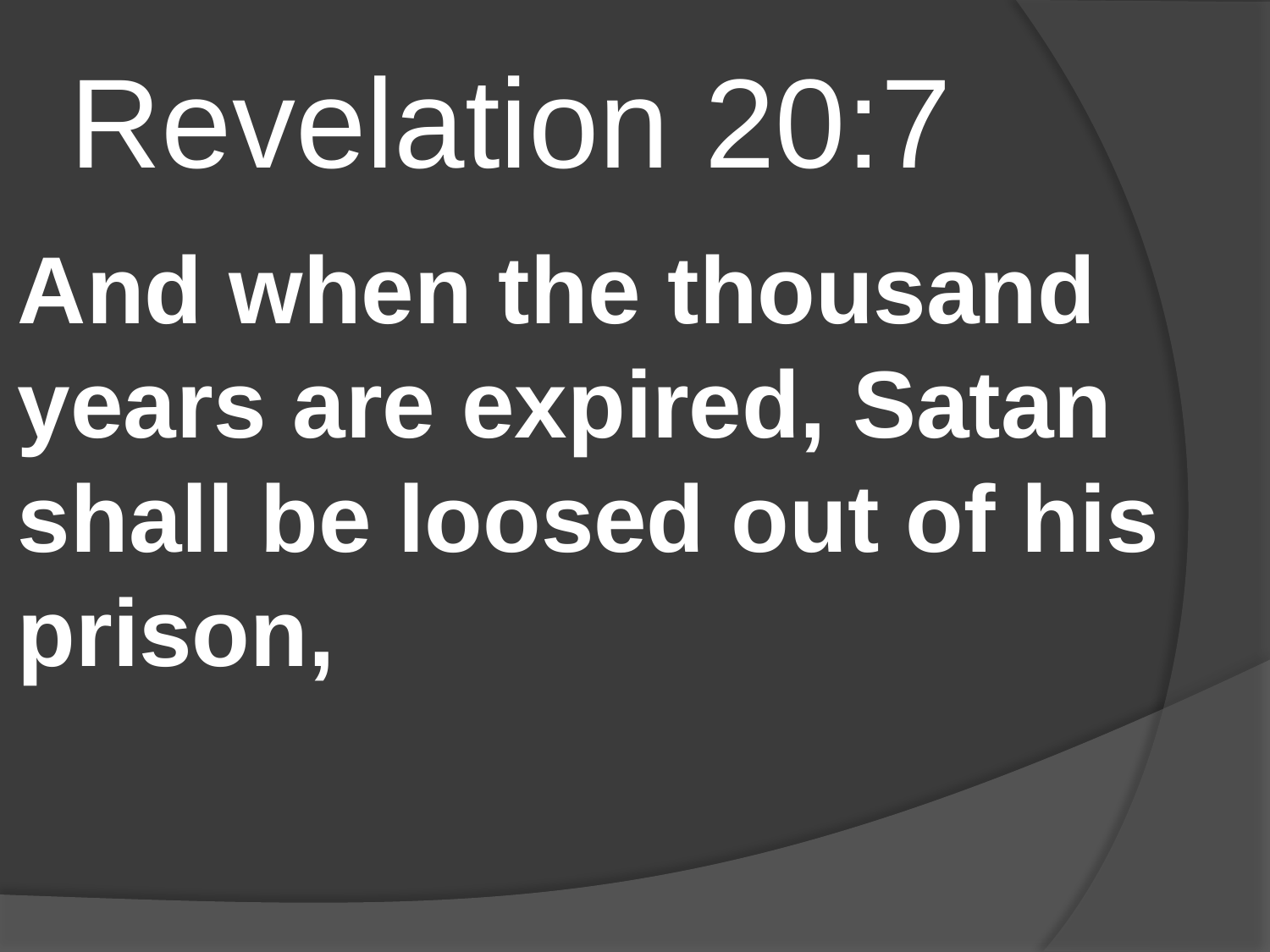

# Revelation 20:7
And when the thousand years are expired, Satan shall be loosed out of his prison,